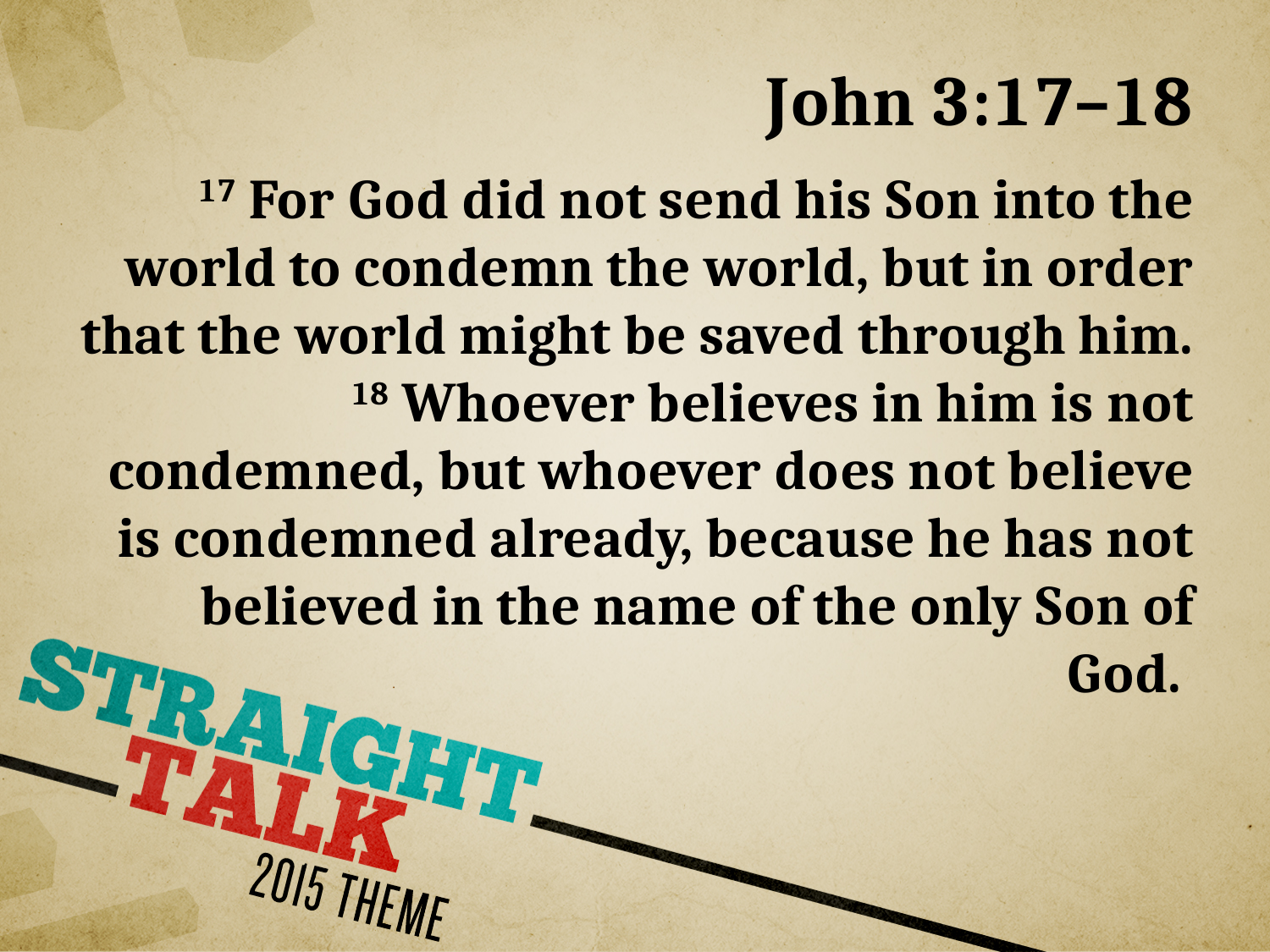

# John 3:17–18
17 For God did not send his Son into the world to condemn the world, but in order that the world might be saved through him. 18 Whoever believes in him is not condemned, but whoever does not believe is condemned already, because he has not believed in the name of the only Son of God.